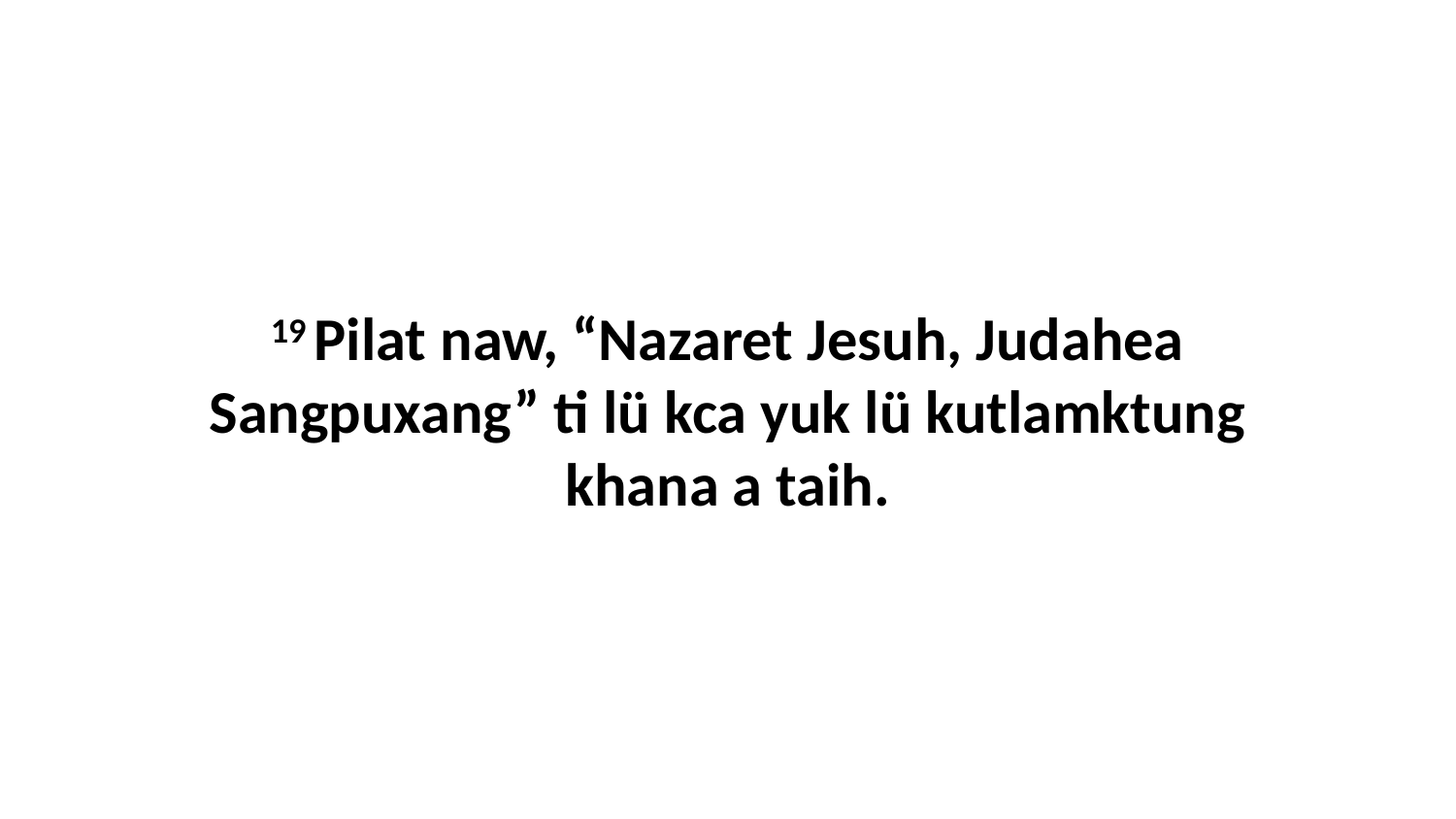

19 Pilat naw, “Nazaret Jesuh, Judahea Sangpuxang” ti lü kca yuk lü kutlamktung khana a taih.